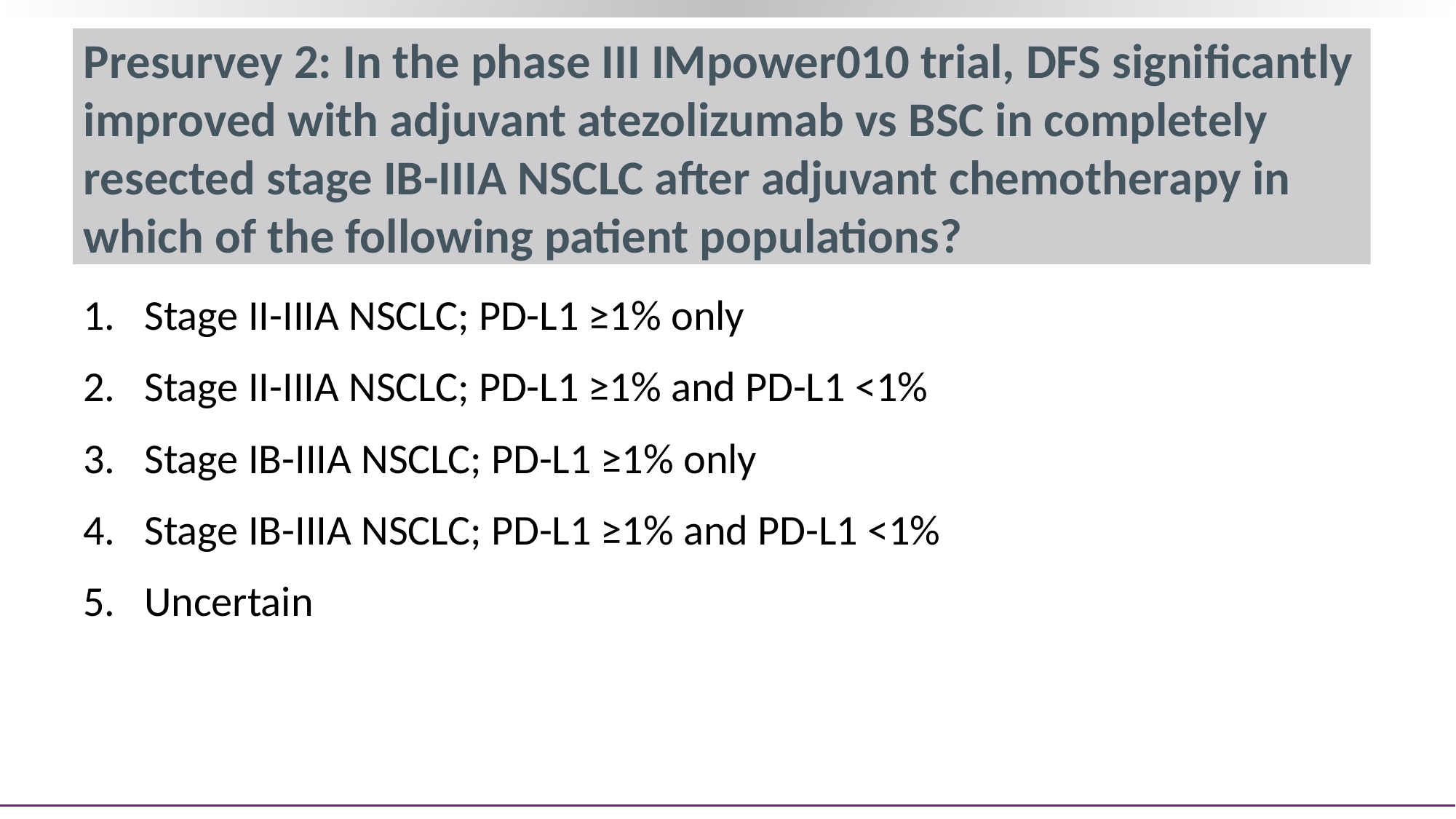

# Presurvey 2: In the phase III IMpower010 trial, DFS significantly improved with adjuvant atezolizumab vs BSC in completely resected stage IB-IIIA NSCLC after adjuvant chemotherapy in which of the following patient populations?
Stage II-IIIA NSCLC; PD-L1 ≥1% only
Stage II-IIIA NSCLC; PD-L1 ≥1% and PD-L1 <1%
Stage IB-IIIA NSCLC; PD-L1 ≥1% only
Stage IB-IIIA NSCLC; PD-L1 ≥1% and PD-L1 <1%
Uncertain